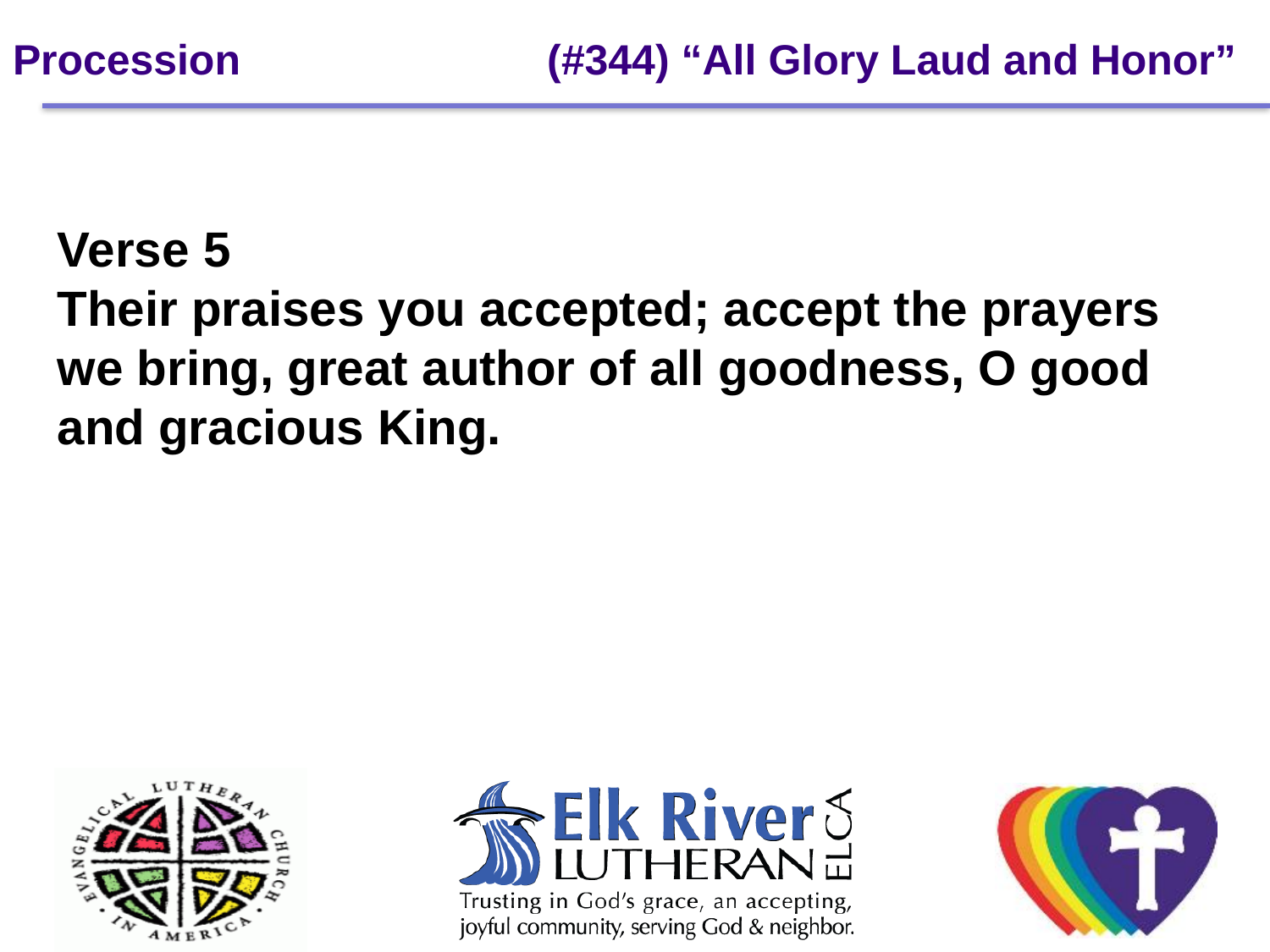

# Procession 		             (#344) “All Glory Laud and Honor”
Verse 5
Their praises you accepted; accept the prayers we bring, great author of all goodness, O good and gracious King.